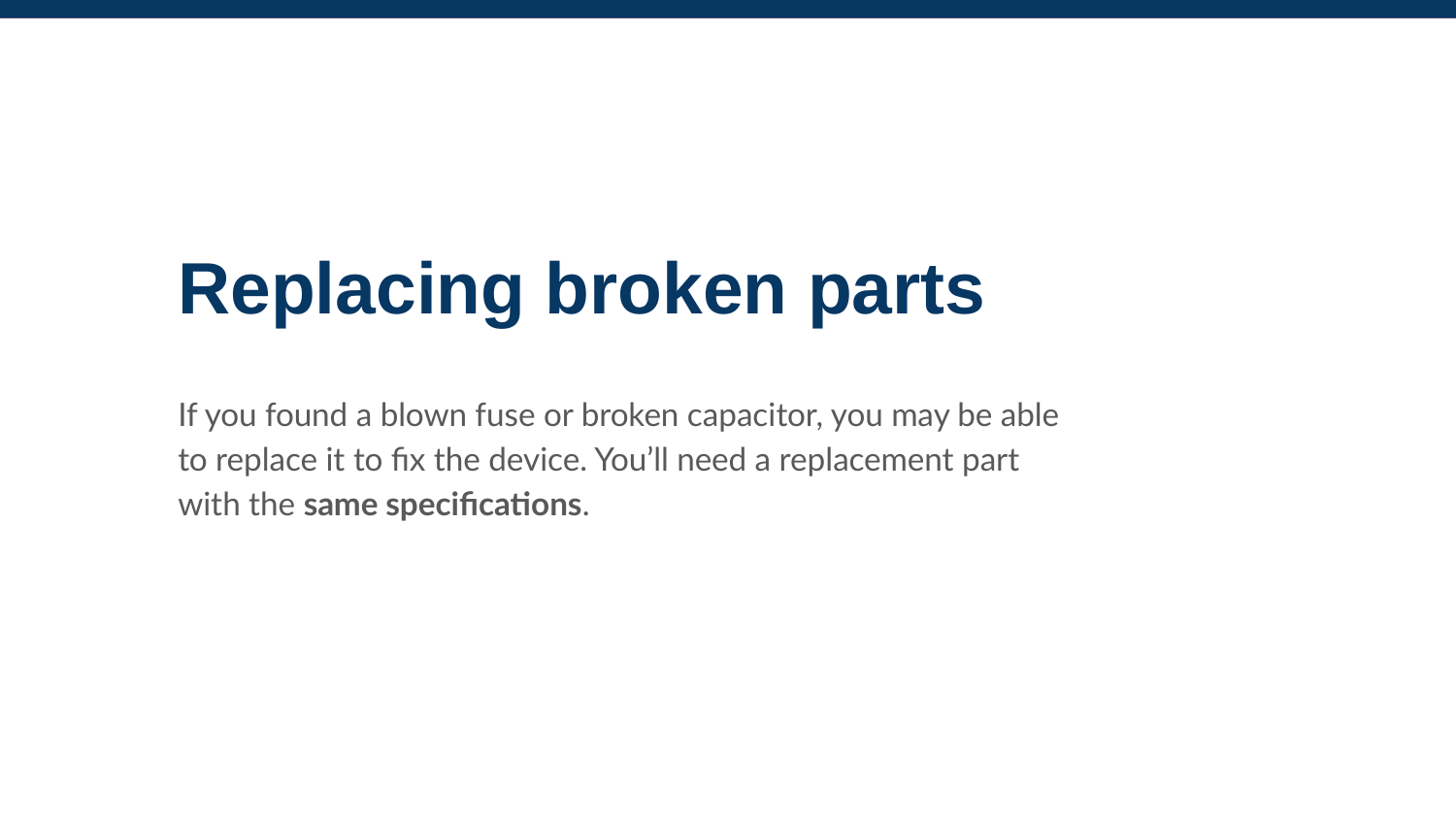

Replacing broken parts
If you found a blown fuse or broken capacitor, you may be able to replace it to fix the device. You’ll need a replacement part with the same specifications.